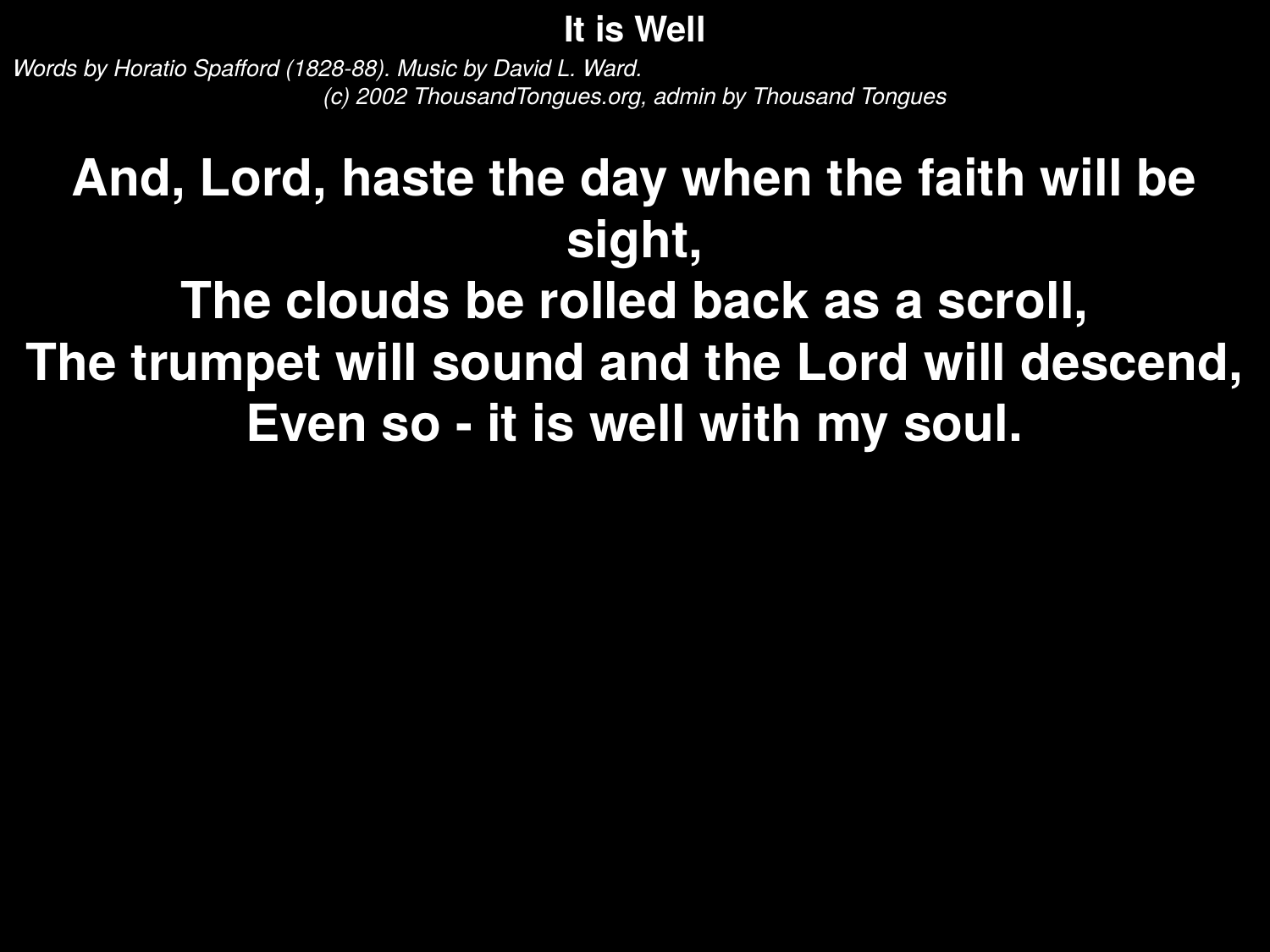

It is Well
Words by Horatio Spafford (1828-88). Music by David L. Ward.
(c) 2002 ThousandTongues.org, admin by Thousand Tongues
And, Lord, haste the day when the faith will be sight,
The clouds be rolled back as a scroll,
The trumpet will sound and the Lord will descend,
Even so - it is well with my soul.